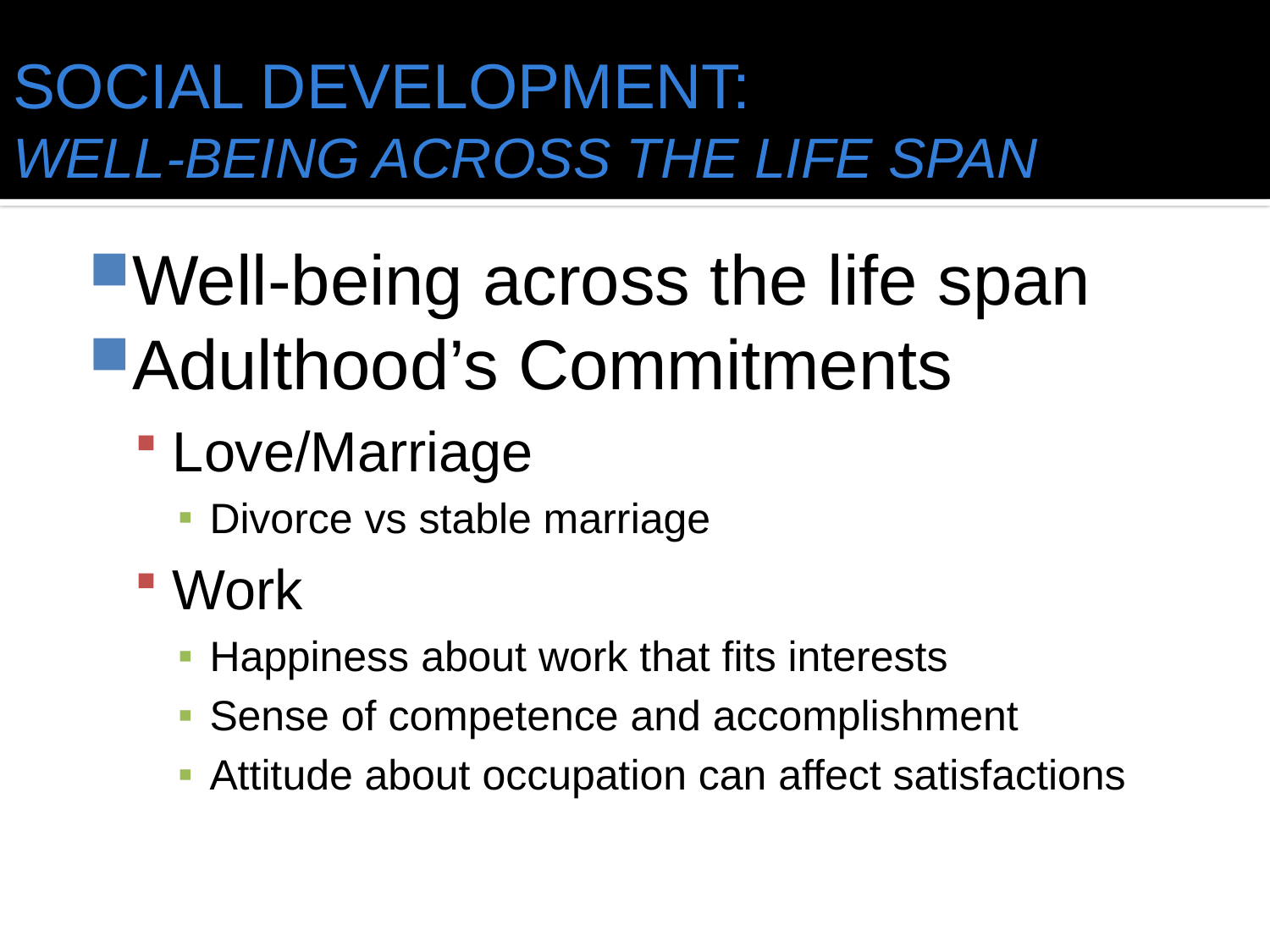

# SOCIAL DEVELOPMENT: WELL-BEING ACROSS THE LIFE SPAN
Well-being across the life span
Adulthood’s Commitments
Love/Marriage
Divorce vs stable marriage
Work
Happiness about work that fits interests
Sense of competence and accomplishment
Attitude about occupation can affect satisfactions